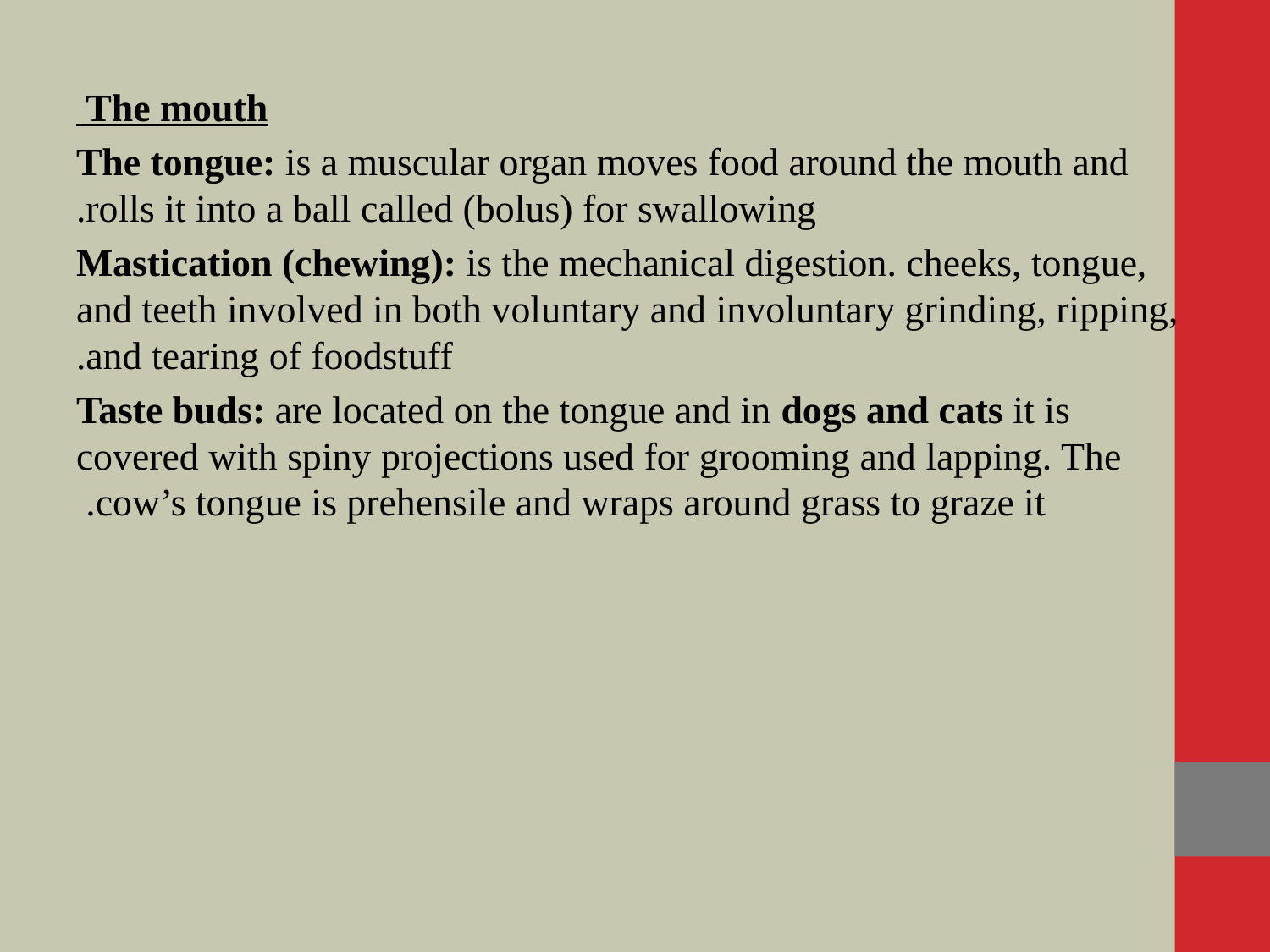

The mouth
The tongue: is a muscular organ moves food around the mouth and rolls it into a ball called (bolus) for swallowing.
Mastication (chewing): is the mechanical digestion. cheeks, tongue, and teeth involved in both voluntary and involuntary grinding, ripping, and tearing of foodstuff.
 Taste buds: are located on the tongue and in dogs and cats it is covered with spiny projections used for grooming and lapping. The cow’s tongue is prehensile and wraps around grass to graze it.